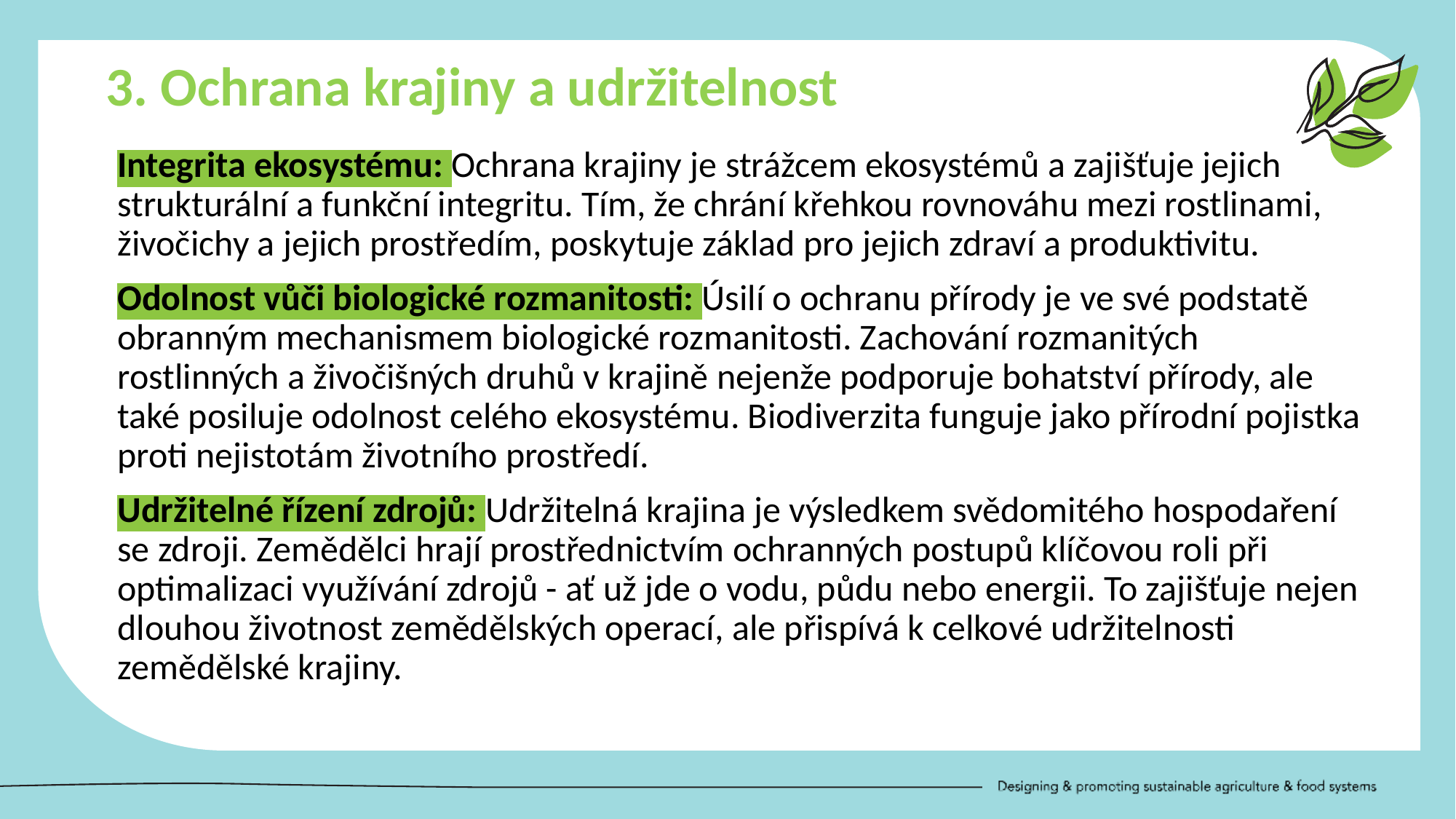

3. Ochrana krajiny a udržitelnost
Integrita ekosystému: Ochrana krajiny je strážcem ekosystémů a zajišťuje jejich strukturální a funkční integritu. Tím, že chrání křehkou rovnováhu mezi rostlinami, živočichy a jejich prostředím, poskytuje základ pro jejich zdraví a produktivitu.
Odolnost vůči biologické rozmanitosti: Úsilí o ochranu přírody je ve své podstatě obranným mechanismem biologické rozmanitosti. Zachování rozmanitých rostlinných a živočišných druhů v krajině nejenže podporuje bohatství přírody, ale také posiluje odolnost celého ekosystému. Biodiverzita funguje jako přírodní pojistka proti nejistotám životního prostředí.
Udržitelné řízení zdrojů: Udržitelná krajina je výsledkem svědomitého hospodaření se zdroji. Zemědělci hrají prostřednictvím ochranných postupů klíčovou roli při optimalizaci využívání zdrojů - ať už jde o vodu, půdu nebo energii. To zajišťuje nejen dlouhou životnost zemědělských operací, ale přispívá k celkové udržitelnosti zemědělské krajiny.